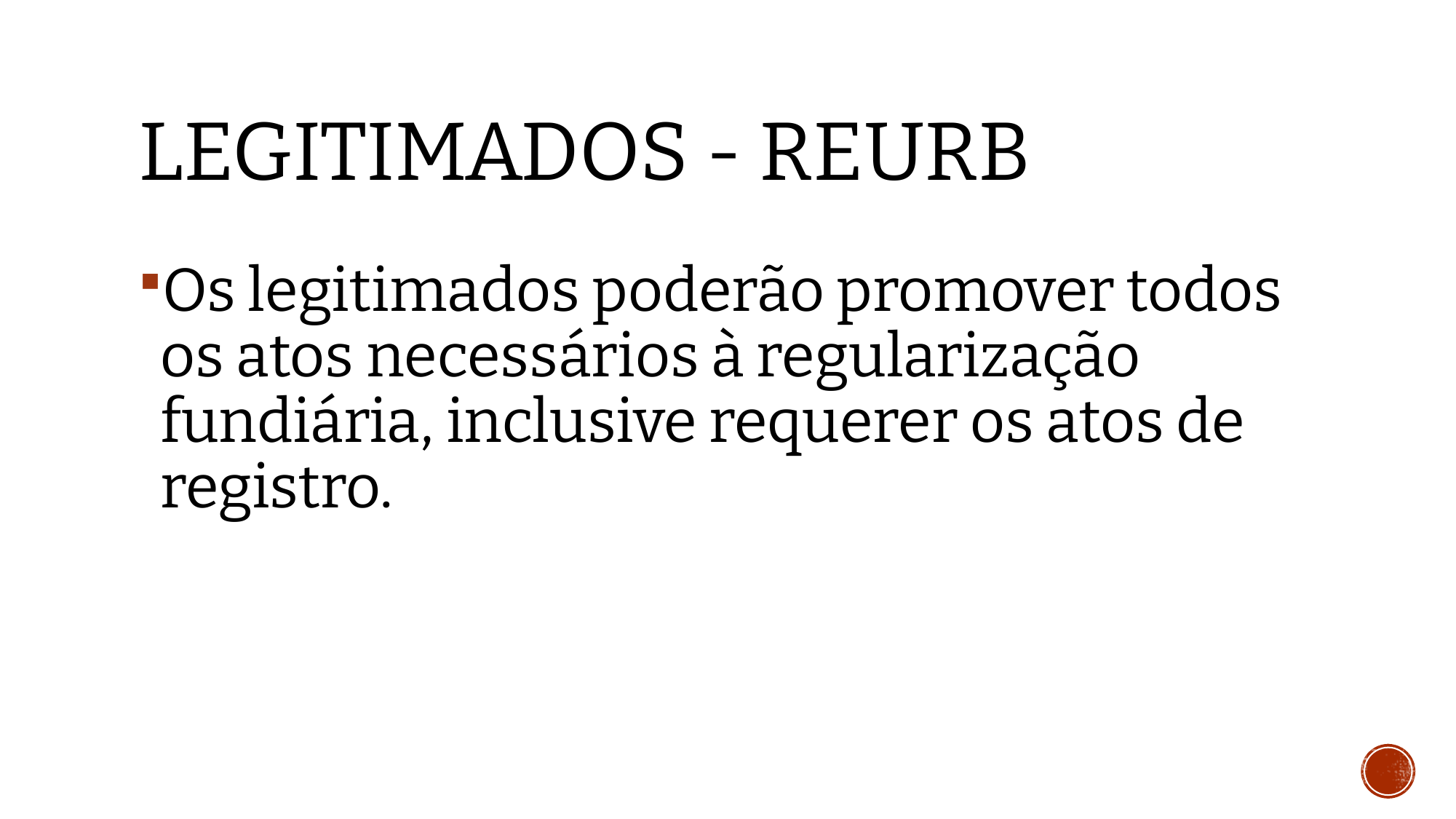

# Legitimados - reurb
Os legitimados poderão promover todos os atos necessários à regularização fundiária, inclusive requerer os atos de registro.